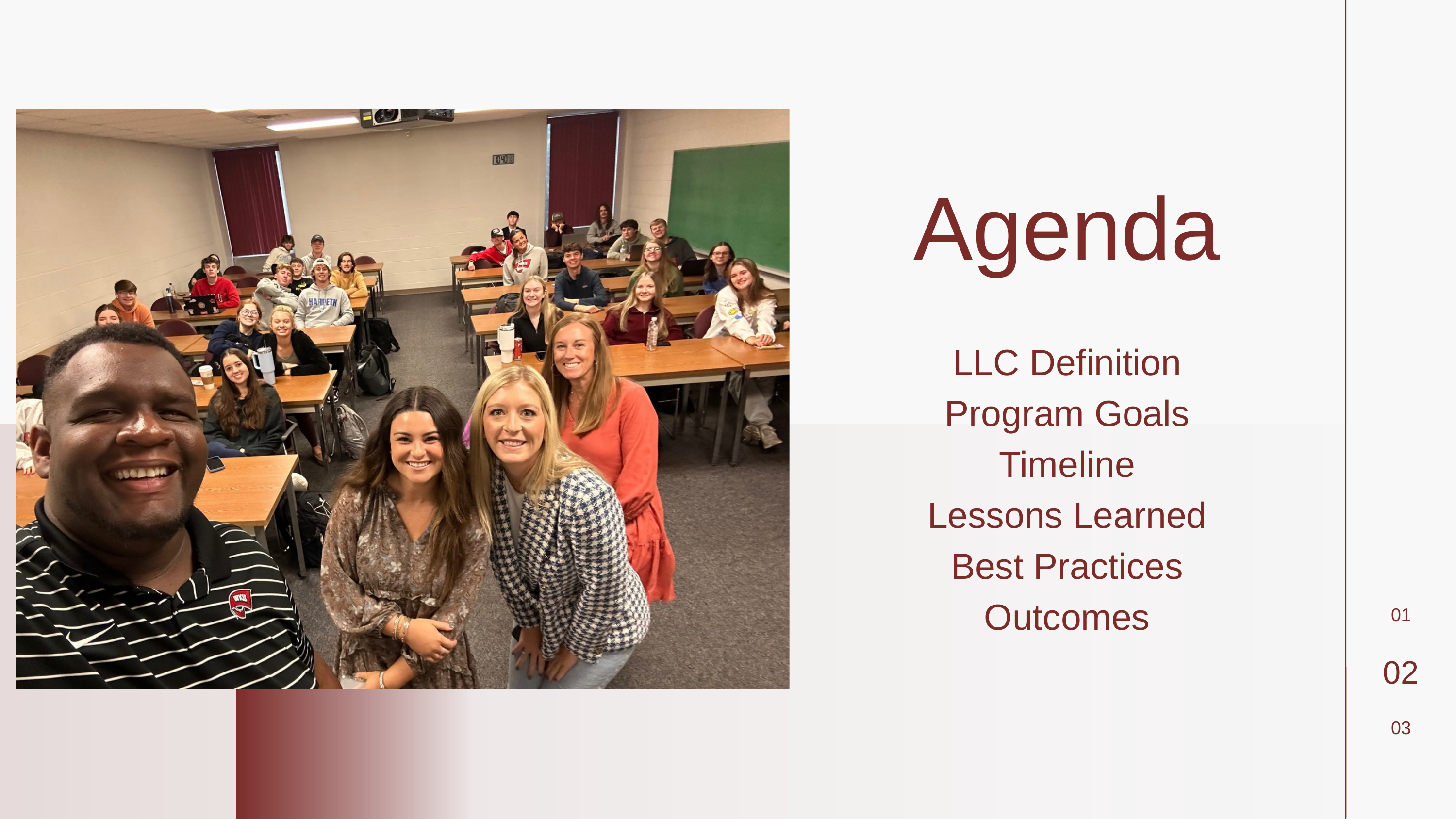

Agenda
LLC Definition
Program Goals
Timeline
Lessons Learned
Best Practices
Outcomes

01
02
03